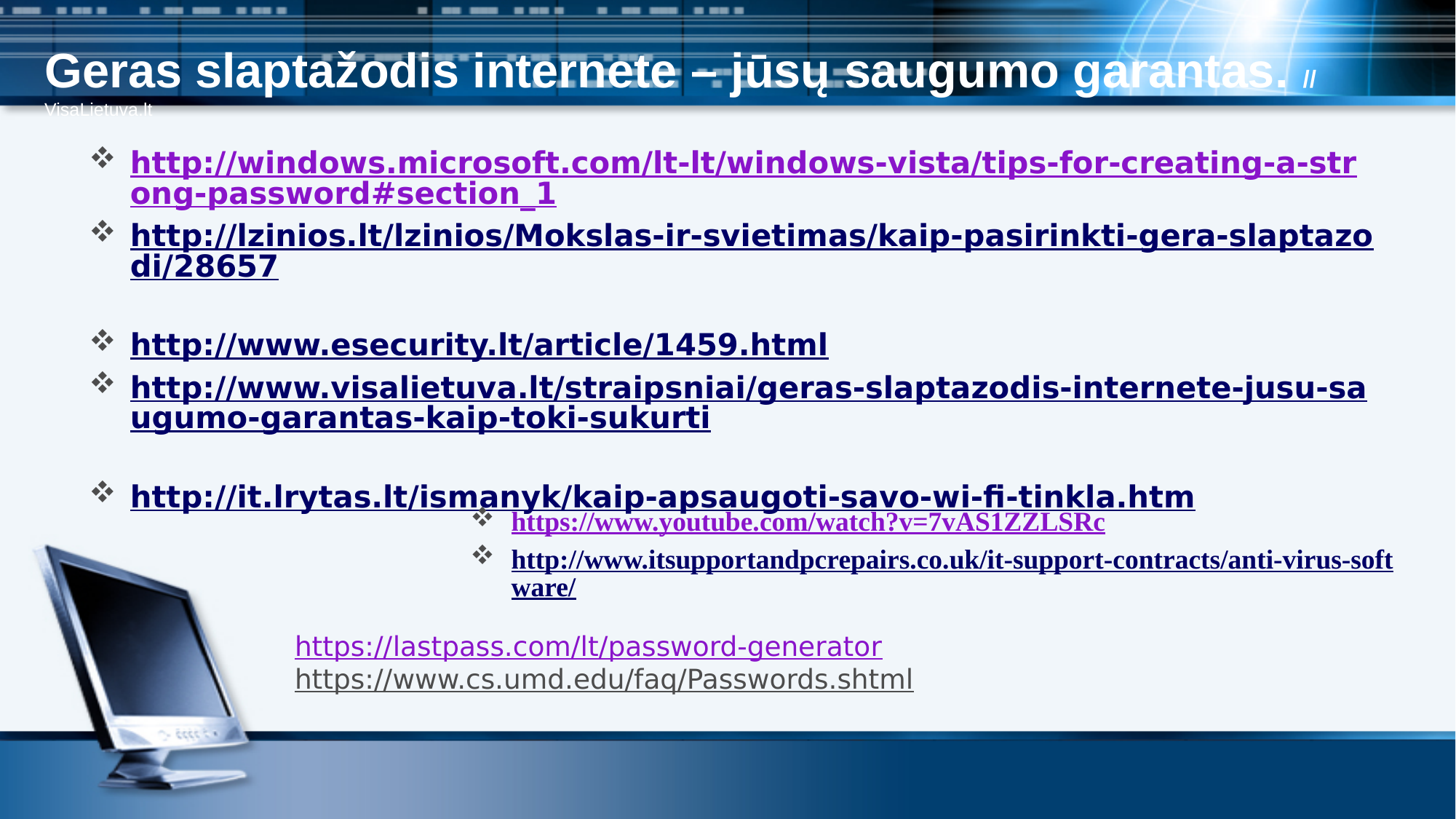

# Geras slaptažodis internete – jūsų saugumo garantas. // VisaLietuva.lt
http://windows.microsoft.com/lt-lt/windows-vista/tips-for-creating-a-strong-password#section_1
http://lzinios.lt/lzinios/Mokslas-ir-svietimas/kaip-pasirinkti-gera-slaptazodi/28657
http://www.esecurity.lt/article/1459.html
http://www.visalietuva.lt/straipsniai/geras-slaptazodis-internete-jusu-saugumo-garantas-kaip-toki-sukurti
http://it.lrytas.lt/ismanyk/kaip-apsaugoti-savo-wi-fi-tinkla.htm

https://www.youtube.com/watch?v=7vAS1ZZLSRc
http://www.itsupportandpcrepairs.co.uk/it-support-contracts/anti-virus-software/

https://lastpass.com/lt/password-generator
https://www.cs.umd.edu/faq/Passwords.shtml